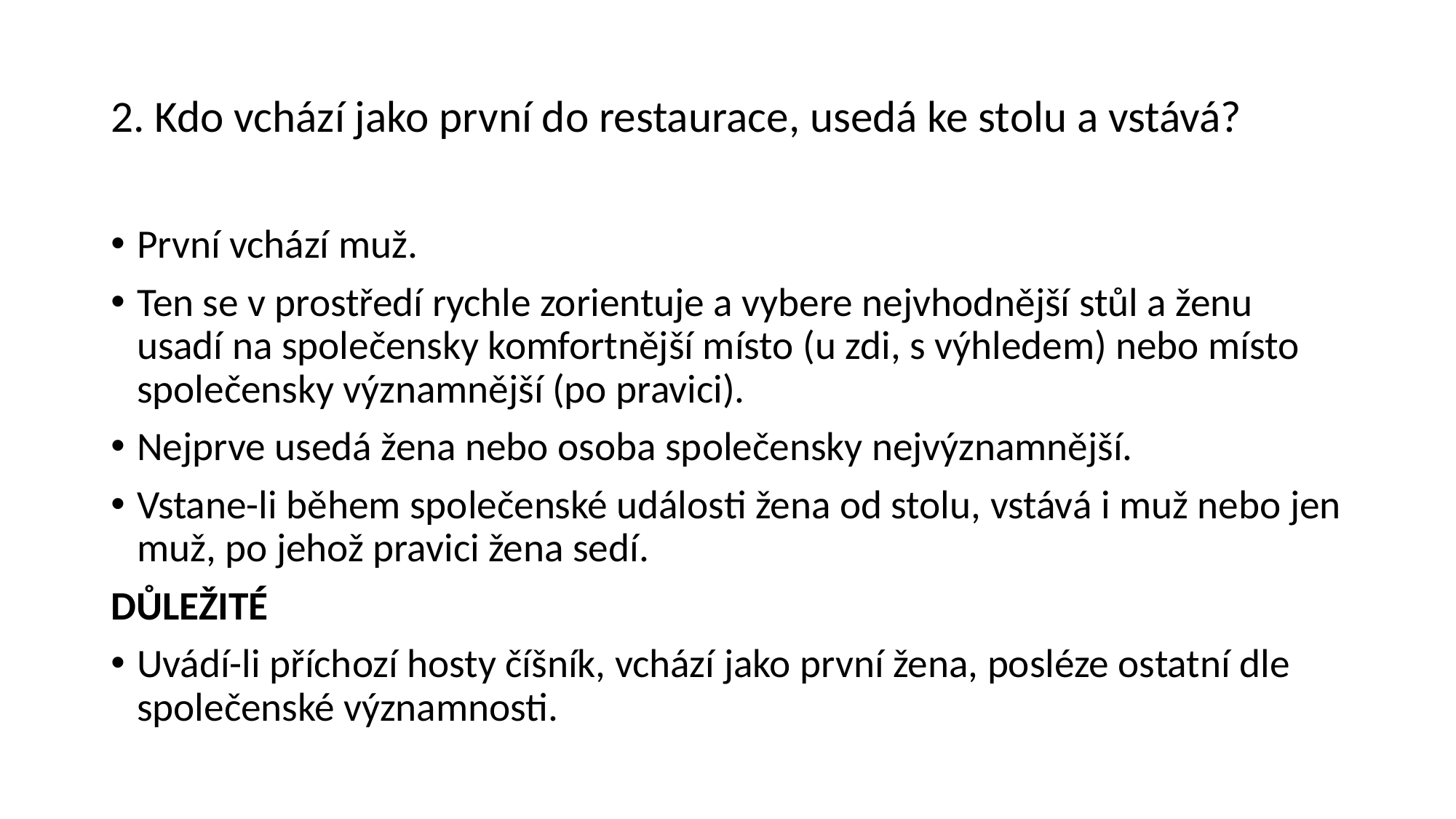

# 2. Kdo vchází jako první do restaurace, usedá ke stolu a vstává?
První vchází muž.
Ten se v prostředí rychle zorientuje a vybere nejvhodnější stůl a ženu usadí na společensky komfortnější místo (u zdi, s výhledem) nebo místo společensky významnější (po pravici).
Nejprve usedá žena nebo osoba společensky nejvýznamnější.
Vstane-li během společenské události žena od stolu, vstává i muž nebo jen muž, po jehož pravici žena sedí.
DŮLEŽITÉ
Uvádí-li příchozí hosty číšník, vchází jako první žena, posléze ostatní dle společenské významnosti.